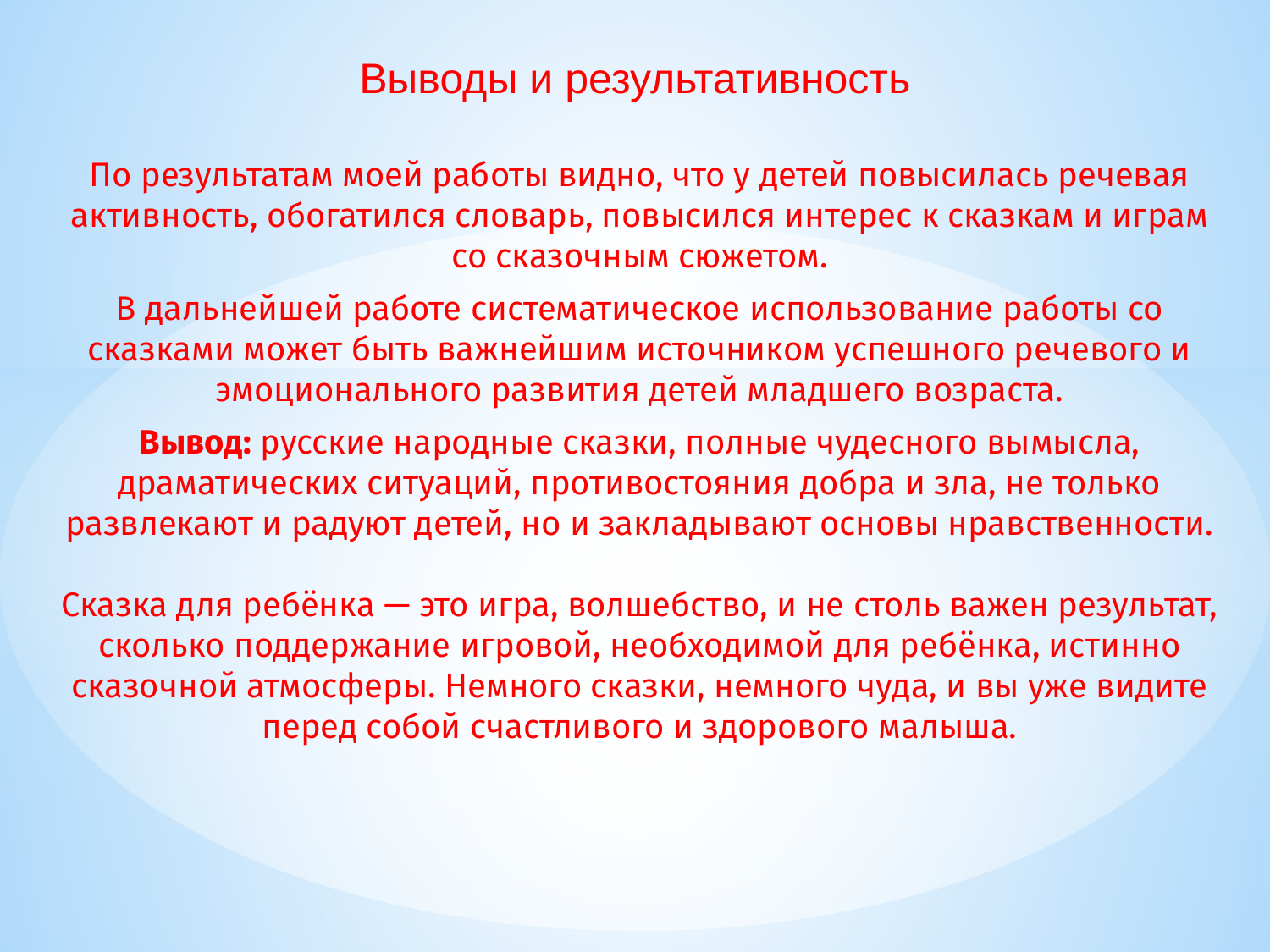

# Выводы и результативность
По результатам моей работы видно, что у детей повысилась речевая активность, обогатился словарь, повысился интерес к сказкам и играм со сказочным сюжетом.
В дальнейшей работе систематическое использование работы со сказками может быть важнейшим источником успешного речевого и эмоционального развития детей младшего возраста.
Вывод: русские народные сказки, полные чудесного вымысла, драматических ситуаций, противостояния добра и зла, не только развлекают и радуют детей, но и закладывают основы нравственности.
Сказка для ребёнка — это игра, волшебство, и не столь важен результат, сколько поддержание игровой, необходимой для ребёнка, истинно сказочной атмосферы. Немного сказки, немного чуда, и вы уже видите перед собой счастливого и здорового малыша.